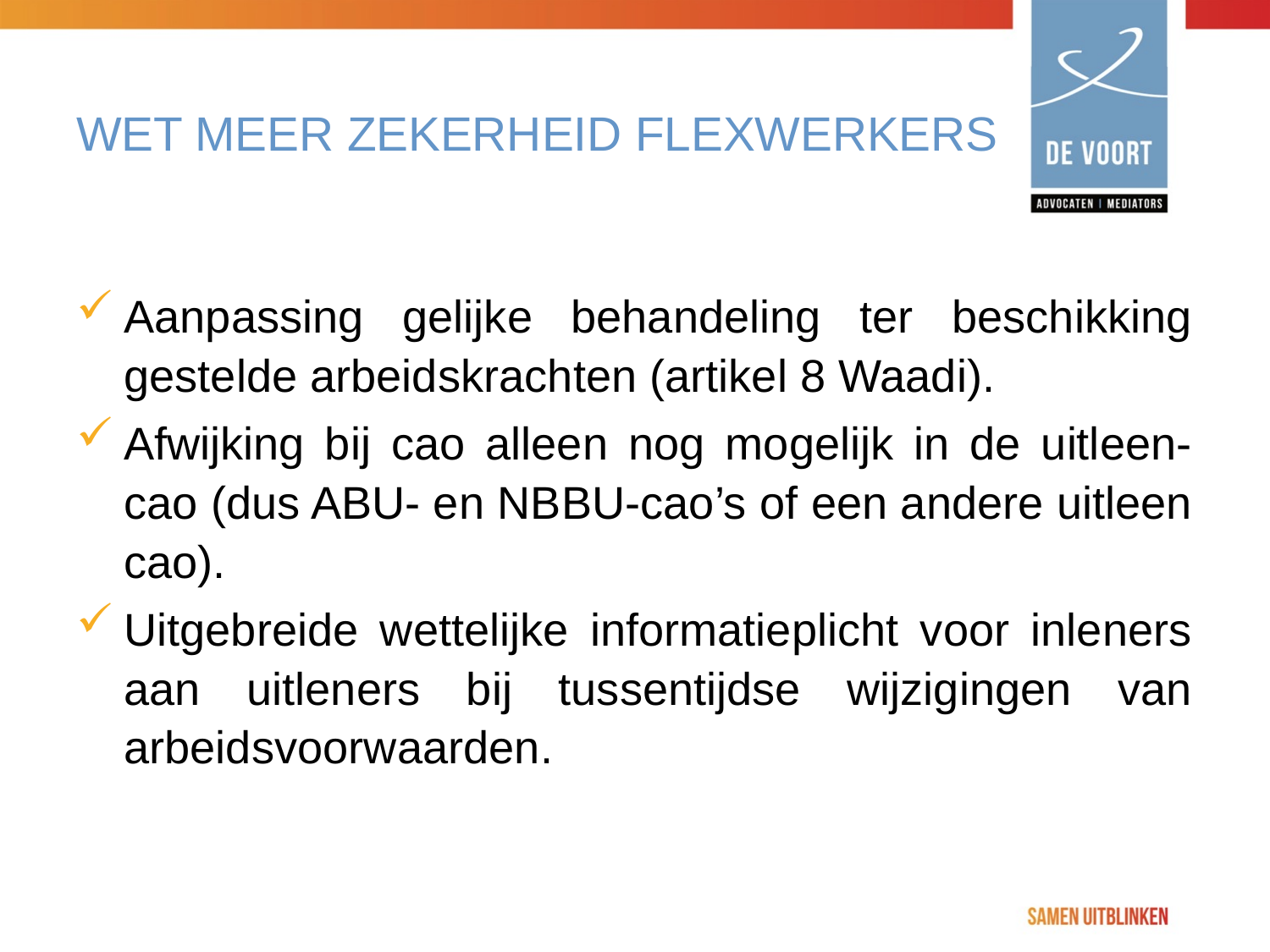

# Wet meer zekerheid flexwerkers
Aanpassing gelijke behandeling ter beschikking gestelde arbeidskrachten (artikel 8 Waadi).
Afwijking bij cao alleen nog mogelijk in de uitleen-cao (dus ABU- en NBBU-cao’s of een andere uitleen cao).
Uitgebreide wettelijke informatieplicht voor inleners aan uitleners bij tussentijdse wijzigingen van arbeidsvoorwaarden.